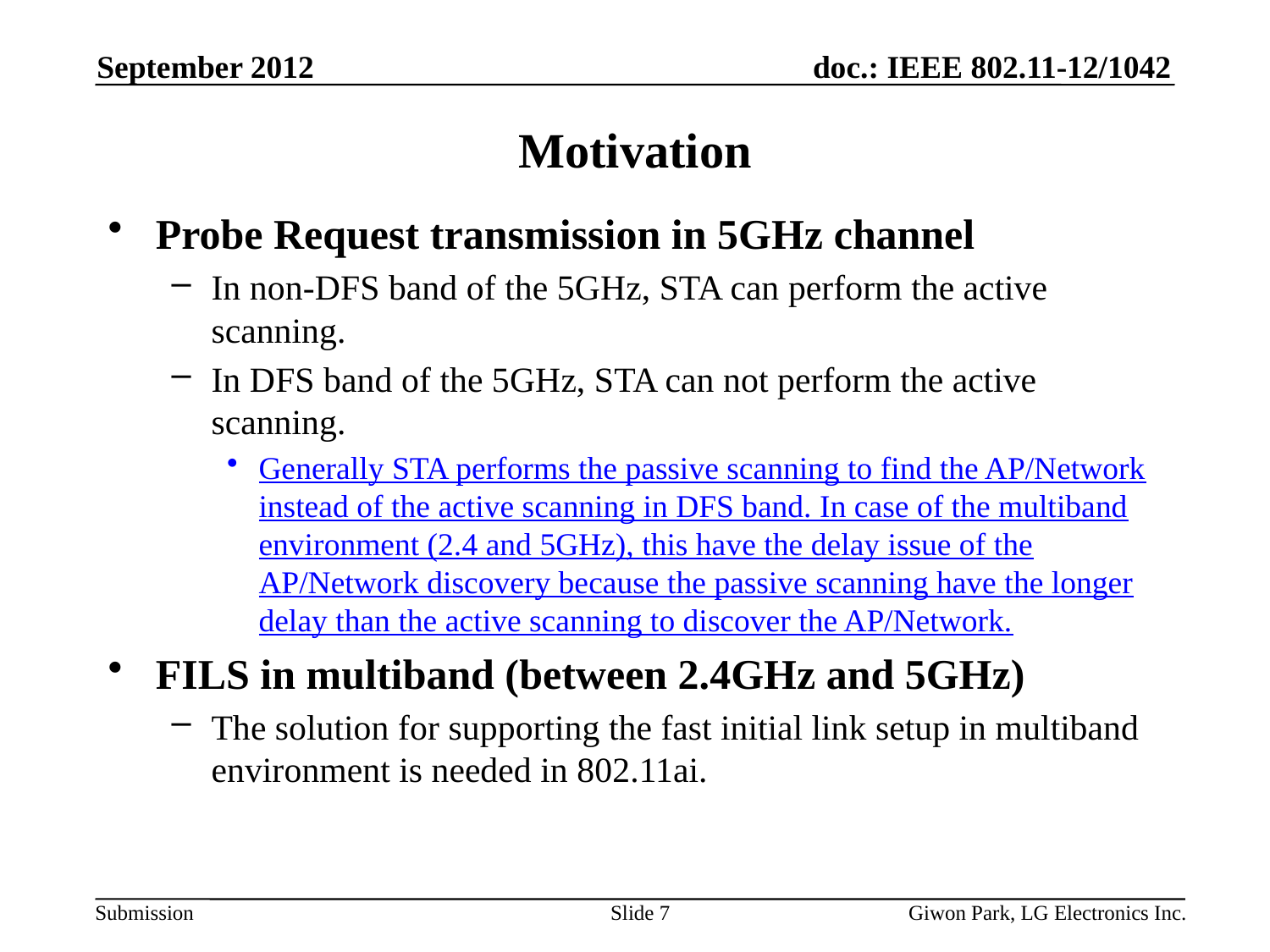

September 2012
# Motivation
Probe Request transmission in 5GHz channel
In non-DFS band of the 5GHz, STA can perform the active scanning.
In DFS band of the 5GHz, STA can not perform the active scanning.
Generally STA performs the passive scanning to find the AP/Network instead of the active scanning in DFS band. In case of the multiband environment (2.4 and 5GHz), this have the delay issue of the AP/Network discovery because the passive scanning have the longer delay than the active scanning to discover the AP/Network.
FILS in multiband (between 2.4GHz and 5GHz)
The solution for supporting the fast initial link setup in multiband environment is needed in 802.11ai.

Slide 7
Giwon Park, LG Electronics Inc.